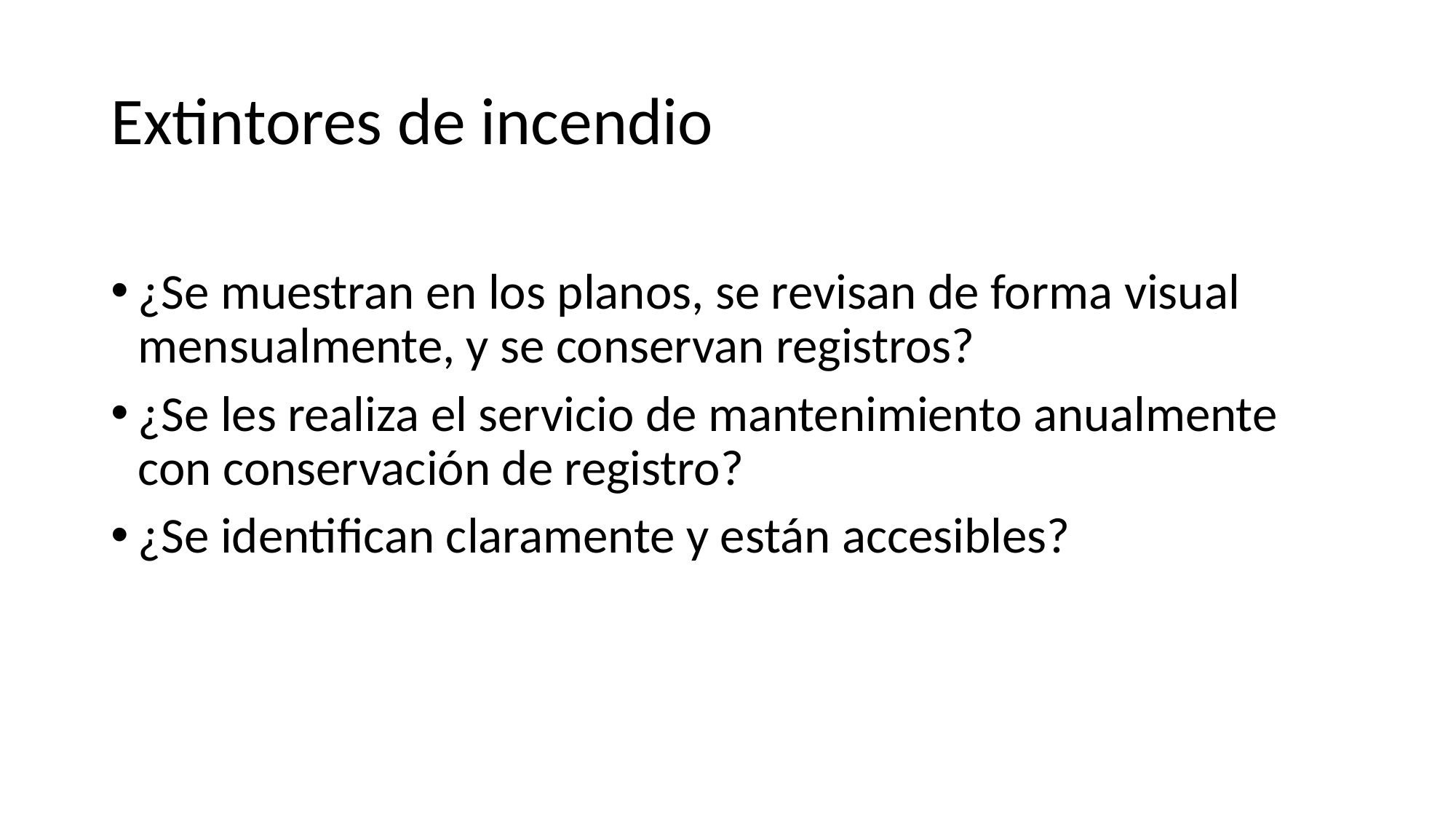

# Extintores de incendio
¿Se muestran en los planos, se revisan de forma visual mensualmente, y se conservan registros?
¿Se les realiza el servicio de mantenimiento anualmente con conservación de registro?
¿Se identifican claramente y están accesibles?